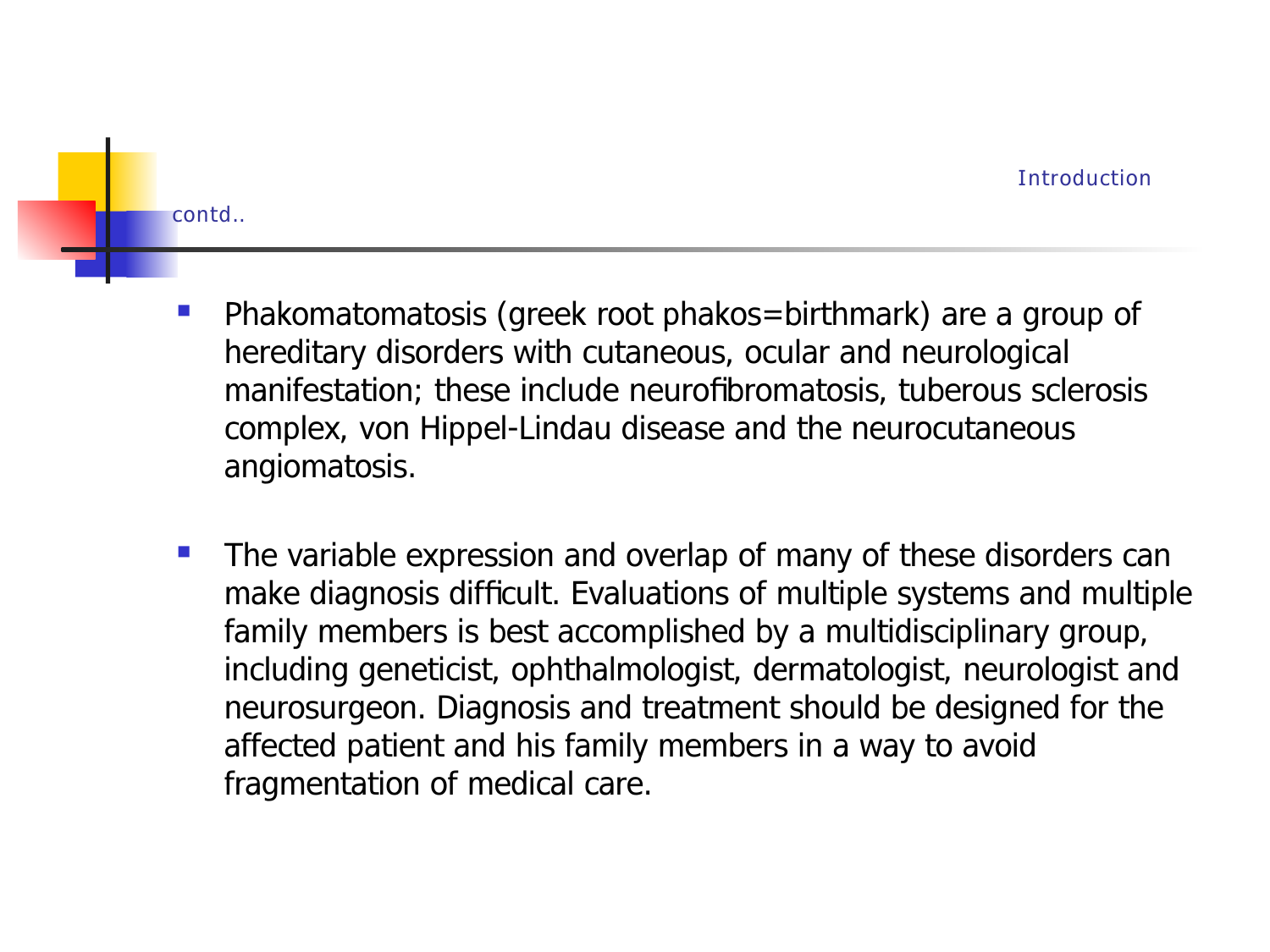

# Introduction contd..

Phakomatomatosis (greek root phakos=birthmark) are a group of hereditary disorders with cutaneous, ocular and neurological manifestation; these include neurofibromatosis, tuberous sclerosis complex, von Hippel-Lindau disease and the neurocutaneous angiomatosis.

The variable expression and overlap of many of these disorders can make diagnosis difficult. Evaluations of multiple systems and multiple family members is best accomplished by a multidisciplinary group, including geneticist, ophthalmologist, dermatologist, neurologist and neurosurgeon. Diagnosis and treatment should be designed for the affected patient and his family members in a way to avoid fragmentation of medical care.